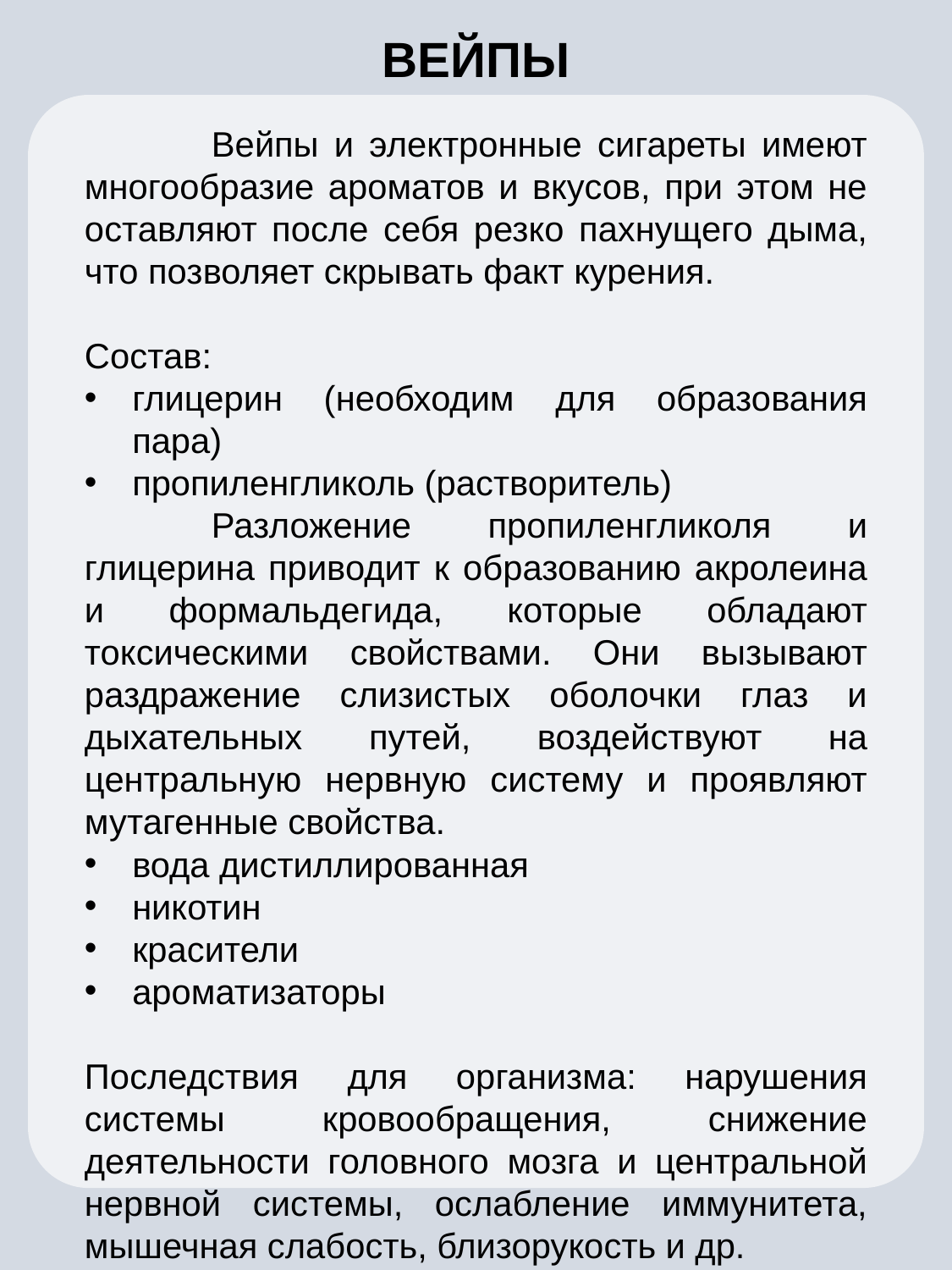

ВЕЙПЫ

	Вейпы и электронные сигареты имеют многообразие ароматов и вкусов, при этом не оставляют после себя резко пахнущего дыма, что позволяет скрывать факт курения.

Состав:
глицерин (необходим для образования пара)
пропиленгликоль (растворитель)
	Разложение пропиленгликоля и глицерина приводит к образованию акролеина и формальдегида, которые обладают токсическими свойствами. Они вызывают раздражение слизистых оболочки глаз и дыхательных путей, воздействуют на центральную нервную систему и проявляют мутагенные свойства.
вода дистиллированная
никотин
красители
ароматизаторы

Последствия для организма: нарушения системы кровообращения, снижение деятельности головного мозга и центральной нервной системы, ослабление иммунитета, мышечная слабость, близорукость и др.